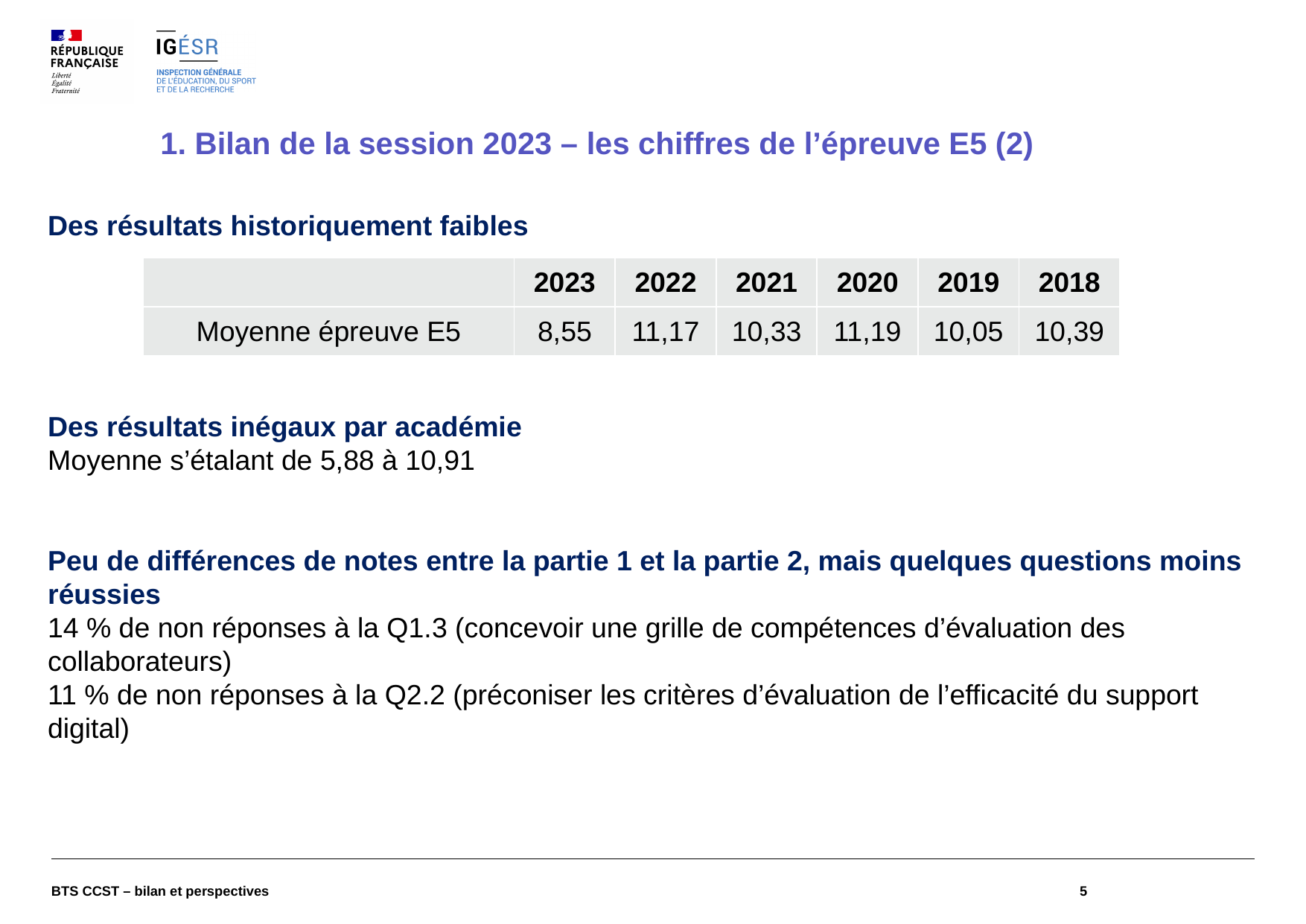

# 1. Bilan de la session 2023 – les chiffres de l’épreuve E5 (2)
Des résultats historiquement faibles

Des résultats inégaux par académie
Moyenne s’étalant de 5,88 à 10,91

Peu de différences de notes entre la partie 1 et la partie 2, mais quelques questions moins réussies
14 % de non réponses à la Q1.3 (concevoir une grille de compétences d’évaluation des collaborateurs)
11 % de non réponses à la Q2.2 (préconiser les critères d’évaluation de l’efficacité du support digital)

|  | 2023 | 2022 | 2021 | 2020 | 2019 | 2018 |
| --- | --- | --- | --- | --- | --- | --- |
| Moyenne épreuve E5 | 8,55 | 11,17 | 10,33 | 11,19 | 10,05 | 10,39 |
BTS CCST – bilan et perspectives
5